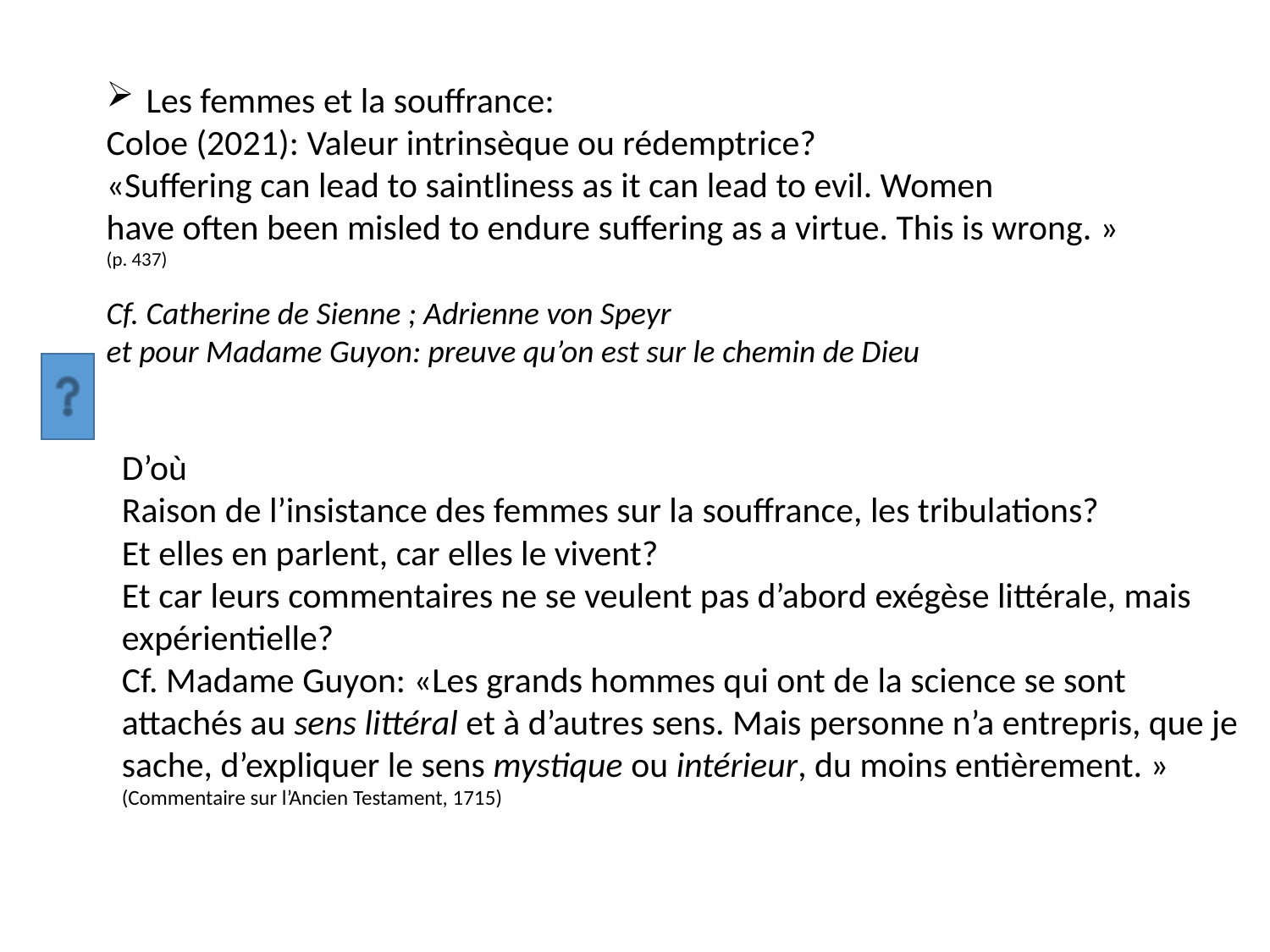

Les femmes et la souffrance:
Coloe (2021): Valeur intrinsèque ou rédemptrice?
«Suffering can lead to saintliness as it can lead to evil. Women
have often been misled to endure suffering as a virtue. This is wrong. » (p. 437)

Cf. Catherine de Sienne ; Adrienne von Speyr
et pour Madame Guyon: preuve qu’on est sur le chemin de Dieu

D’où
Raison de l’insistance des femmes sur la souffrance, les tribulations?
Et elles en parlent, car elles le vivent?
Et car leurs commentaires ne se veulent pas d’abord exégèse littérale, mais expérientielle?
Cf. Madame Guyon: «Les grands hommes qui ont de la science se sont attachés au sens littéral et à d’autres sens. Mais personne n’a entrepris, que je sache, d’expliquer le sens mystique ou intérieur, du moins entièrement. » (Commentaire sur l’Ancien Testament, 1715)